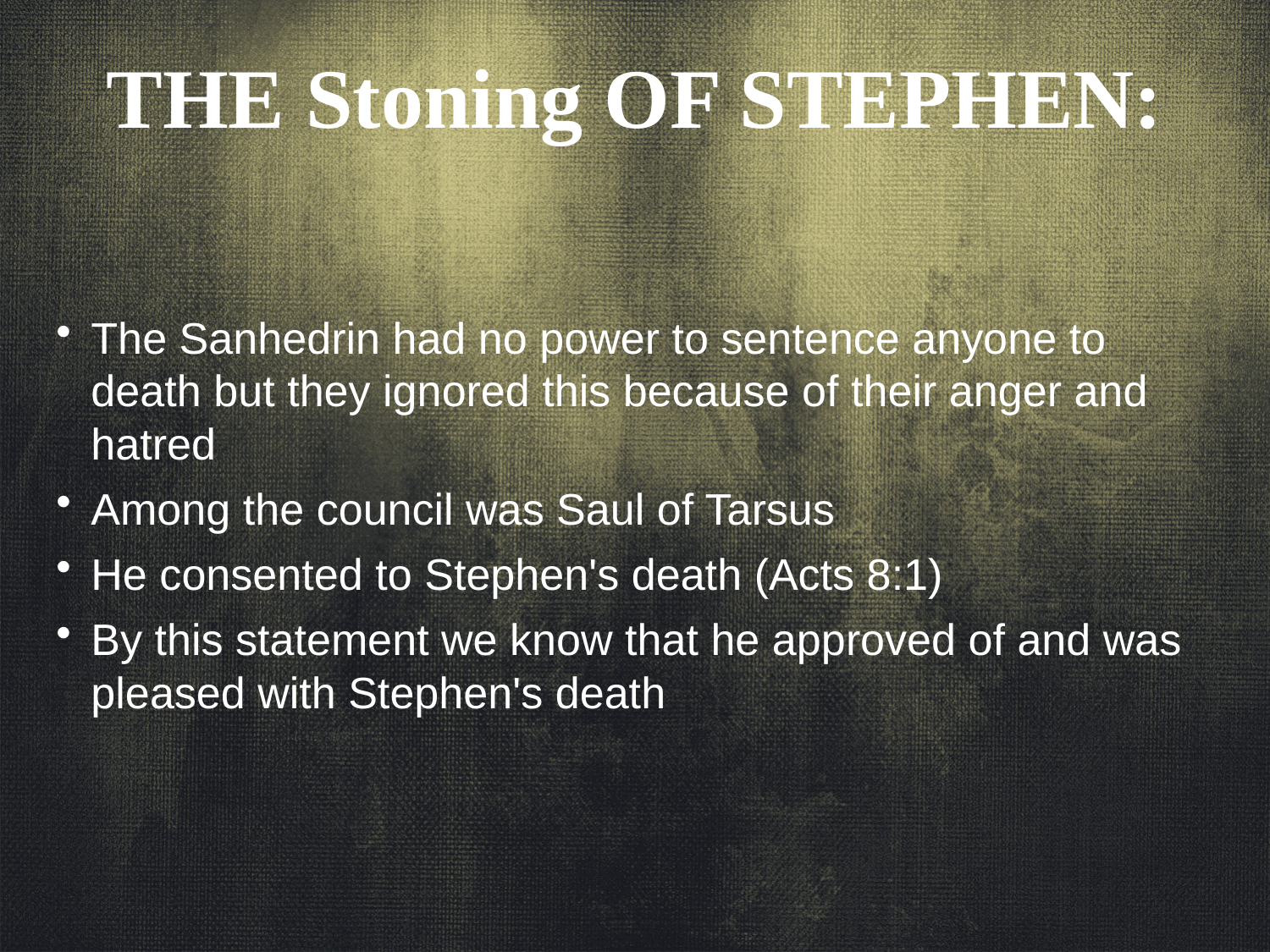

THE Stoning OF STEPHEN:
The Sanhedrin had no power to sentence anyone to death but they ignored this because of their anger and hatred
Among the council was Saul of Tarsus
He consented to Stephen's death (Acts 8:1)
By this statement we know that he approved of and was pleased with Stephen's death